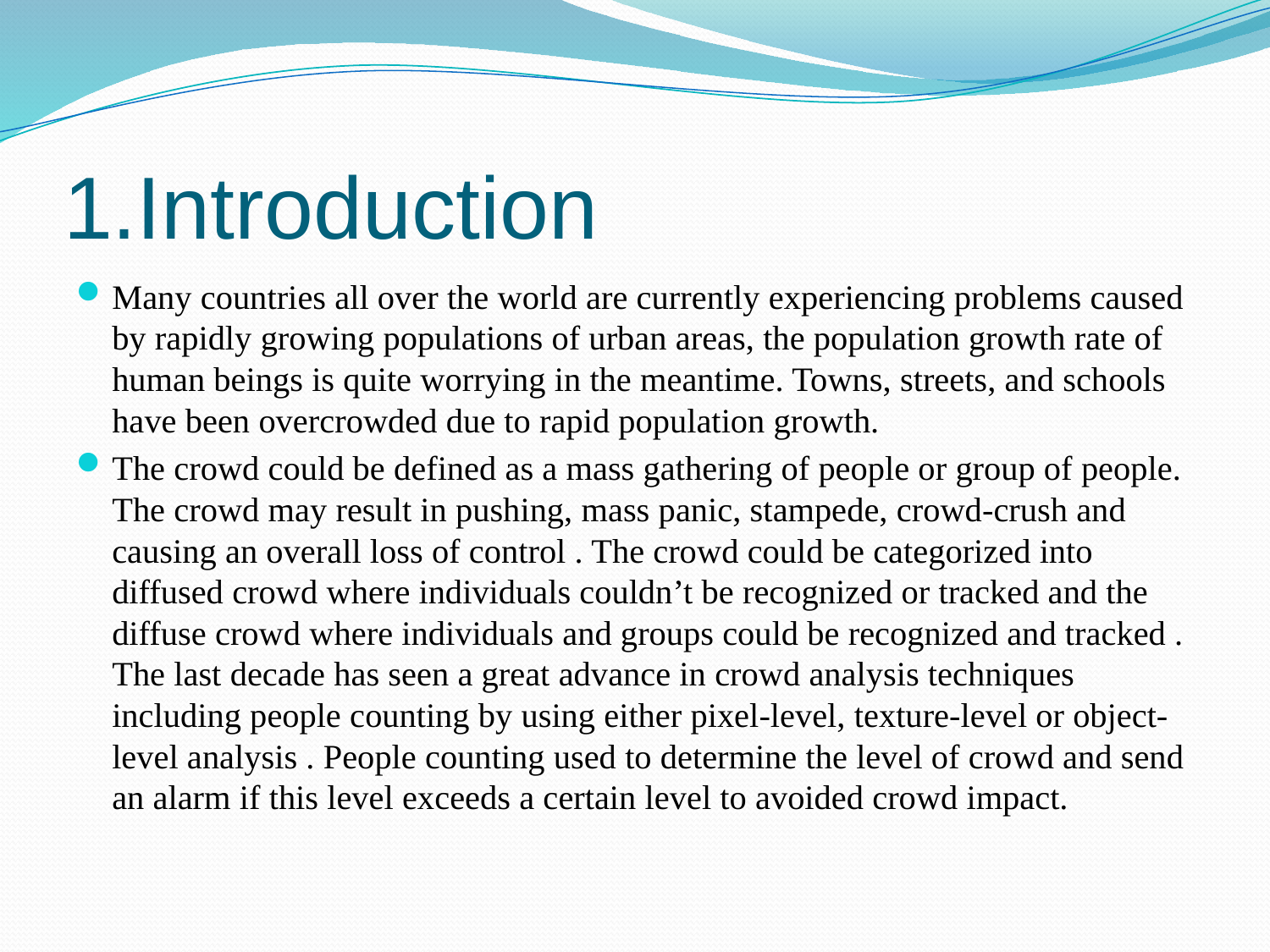

# 1.Introduction
Many countries all over the world are currently experiencing problems caused by rapidly growing populations of urban areas, the population growth rate of human beings is quite worrying in the meantime. Towns, streets, and schools have been overcrowded due to rapid population growth.
The crowd could be defined as a mass gathering of people or group of people. The crowd may result in pushing, mass panic, stampede, crowd-crush and causing an overall loss of control . The crowd could be categorized into diffused crowd where individuals couldn’t be recognized or tracked and the diffuse crowd where individuals and groups could be recognized and tracked . The last decade has seen a great advance in crowd analysis techniques including people counting by using either pixel-level, texture-level or object-level analysis . People counting used to determine the level of crowd and send an alarm if this level exceeds a certain level to avoided crowd impact.